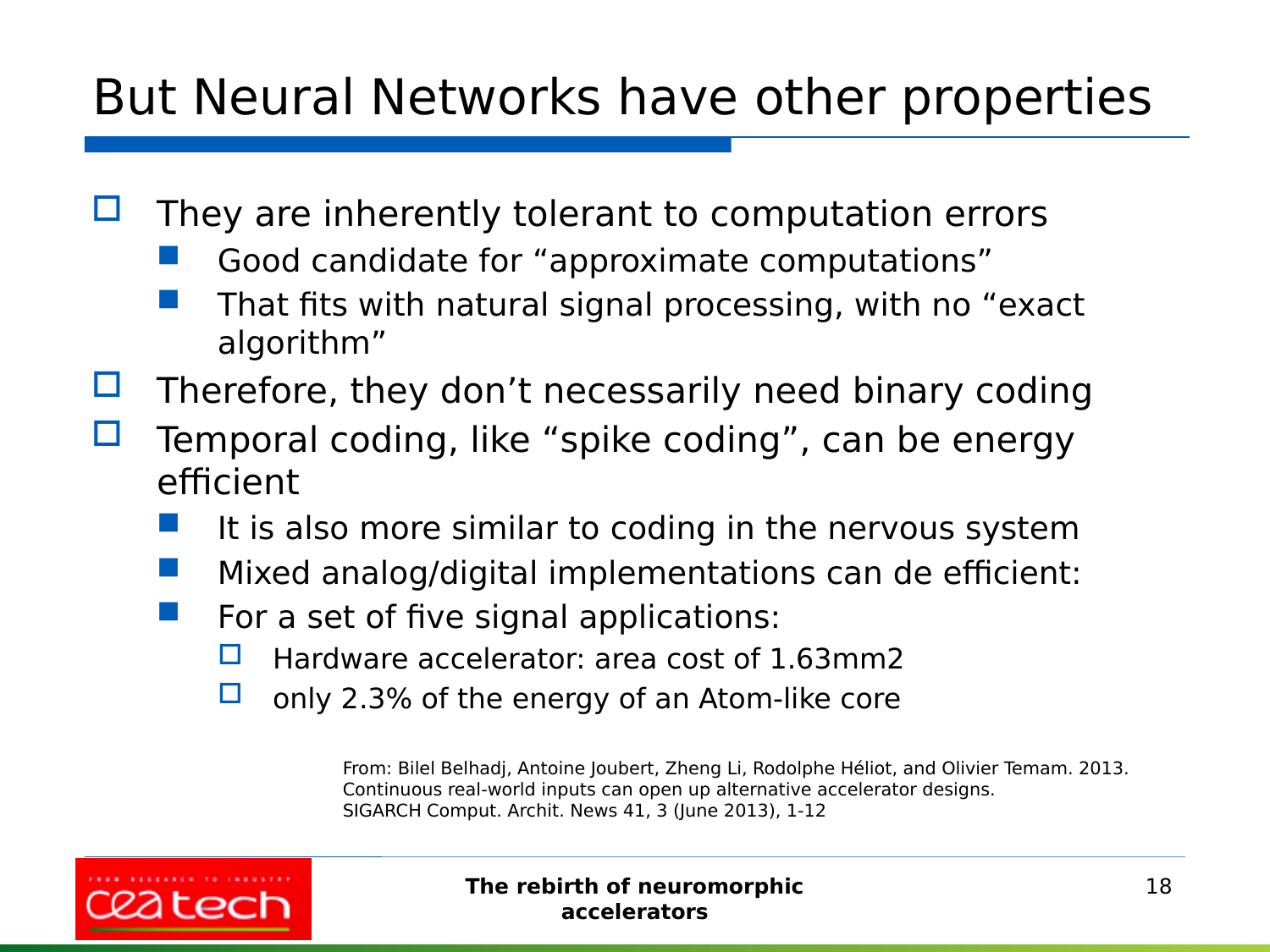

# But Neural Networks have other properties
They are inherently tolerant to computation errors
Good candidate for “approximate computations”
That fits with natural signal processing, with no “exact algorithm”
Therefore, they don’t necessarily need binary coding
Temporal coding, like “spike coding”, can be energy efficient
It is also more similar to coding in the nervous system
Mixed analog/digital implementations can de efficient:
For a set of five signal applications:
Hardware accelerator: area cost of 1.63mm2
only 2.3% of the energy of an Atom-like core

From: Bilel Belhadj, Antoine Joubert, Zheng Li, Rodolphe Héliot, and Olivier Temam. 2013.
Continuous real-world inputs can open up alternative accelerator designs.
SIGARCH Comput. Archit. News 41, 3 (June 2013), 1-12
The rebirth of neuromorphic accelerators
18